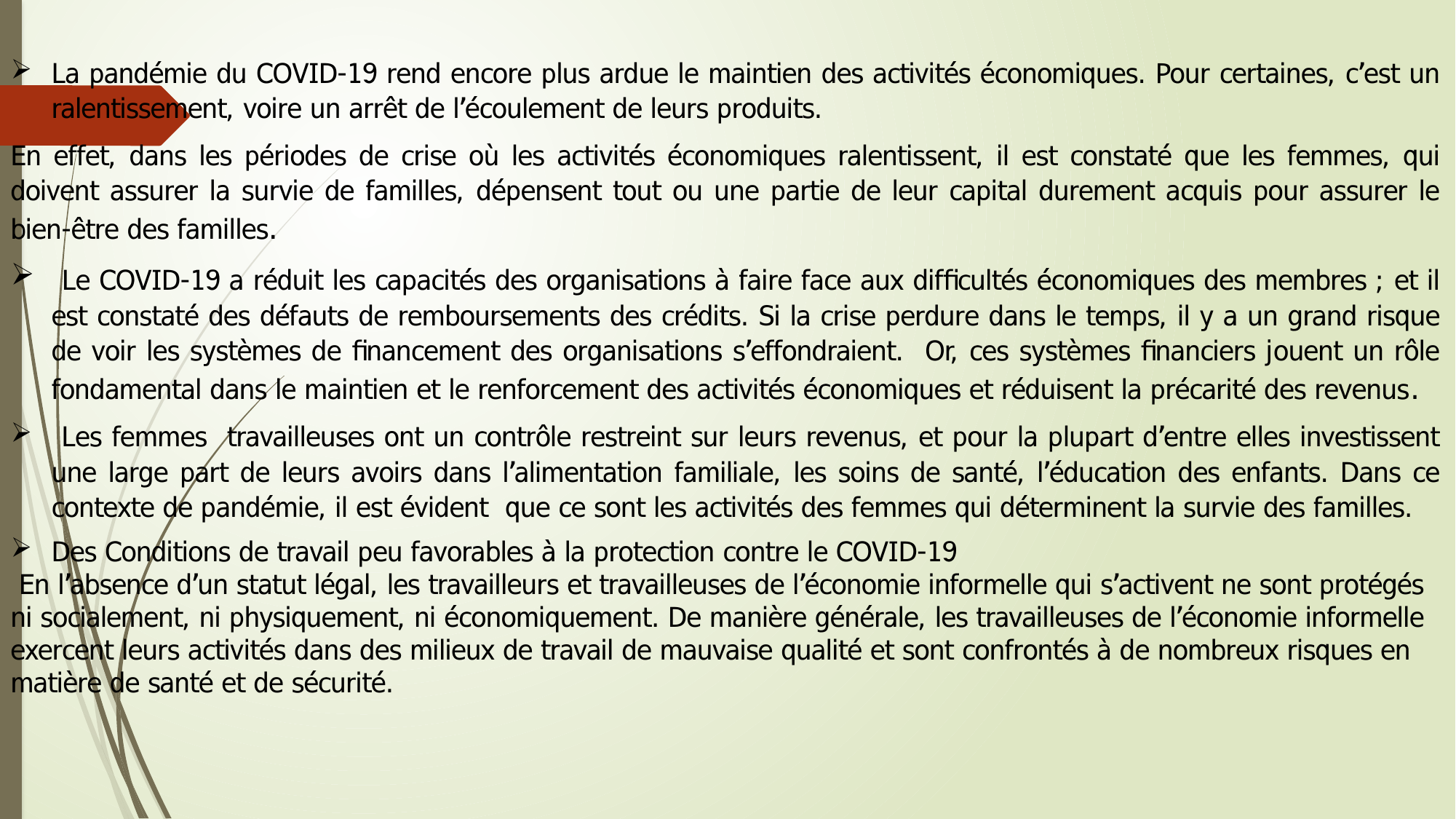

La pandémie du COVID-19 rend encore plus ardue le maintien des activités économiques. Pour certaines, c’est un ralentissement, voire un arrêt de l’écoulement de leurs produits.
En effet, dans les périodes de crise où les activités économiques ralentissent, il est constaté que les femmes, qui doivent assurer la survie de familles, dépensent tout ou une partie de leur capital durement acquis pour assurer le bien-être des familles.
 Le COVID-19 a réduit les capacités des organisations à faire face aux difficultés économiques des membres ; et il est constaté des défauts de remboursements des crédits. Si la crise perdure dans le temps, il y a un grand risque de voir les systèmes de financement des organisations s’effondraient.  Or, ces systèmes financiers jouent un rôle fondamental dans le maintien et le renforcement des activités économiques et réduisent la précarité des revenus.
 Les femmes  travailleuses ont un contrôle restreint sur leurs revenus, et pour la plupart d’entre elles investissent une large part de leurs avoirs dans l’alimentation familiale, les soins de santé, l’éducation des enfants. Dans ce contexte de pandémie, il est évident  que ce sont les activités des femmes qui déterminent la survie des familles.
Des Conditions de travail peu favorables à la protection contre le COVID-19
 En l’absence d’un statut légal, les travailleurs et travailleuses de l’économie informelle qui s’activent ne sont protégés ni socialement, ni physiquement, ni économiquement. De manière générale, les travailleuses de l’économie informelle exercent leurs activités dans des milieux de travail de mauvaise qualité et sont confrontés à de nombreux risques en matière de santé et de sécurité.